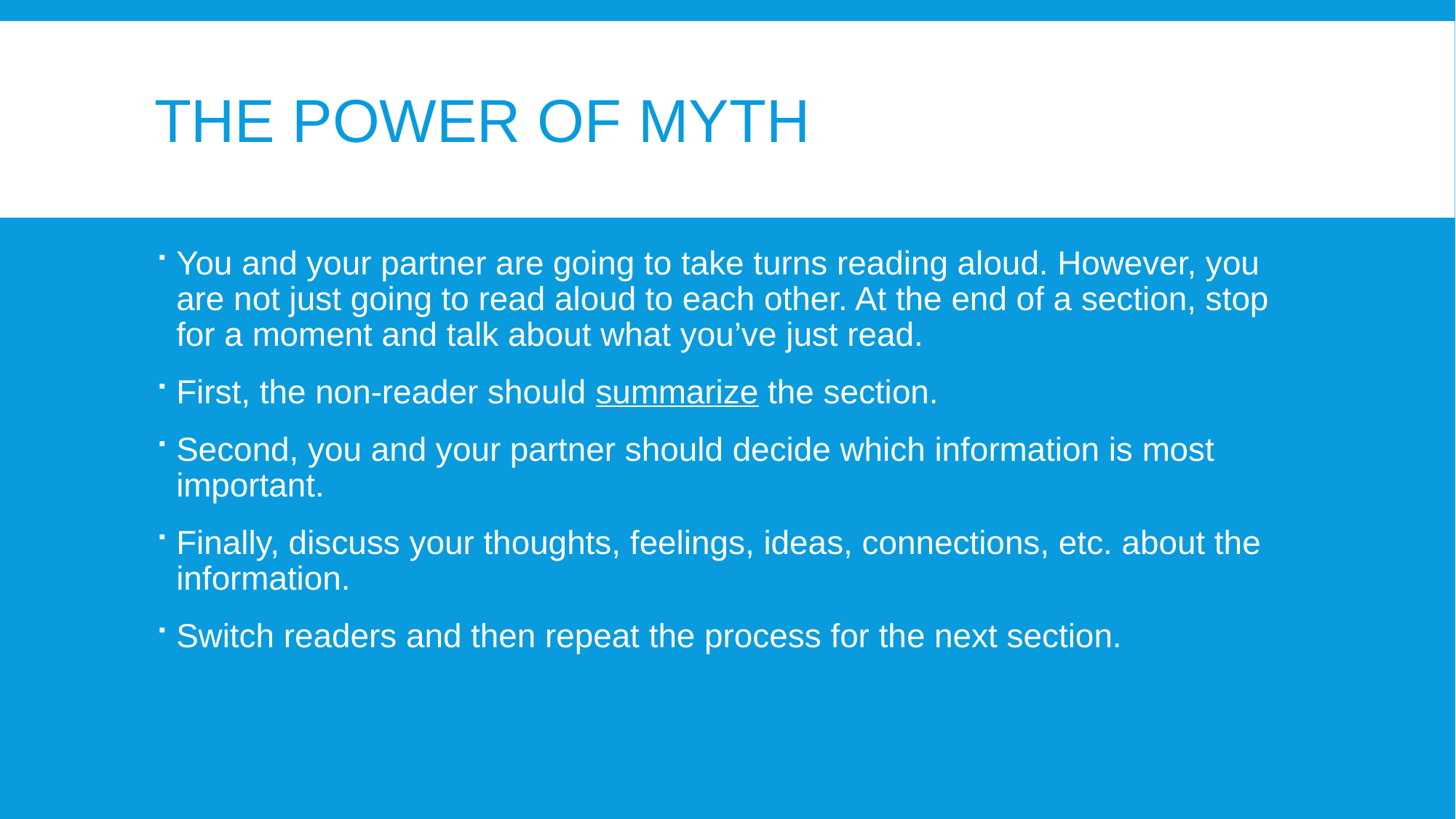

# The power of myth
You and your partner are going to take turns reading aloud. However, you are not just going to read aloud to each other. At the end of a section, stop for a moment and talk about what you’ve just read.
First, the non-reader should summarize the section.
Second, you and your partner should decide which information is most important.
Finally, discuss your thoughts, feelings, ideas, connections, etc. about the information.
Switch readers and then repeat the process for the next section.